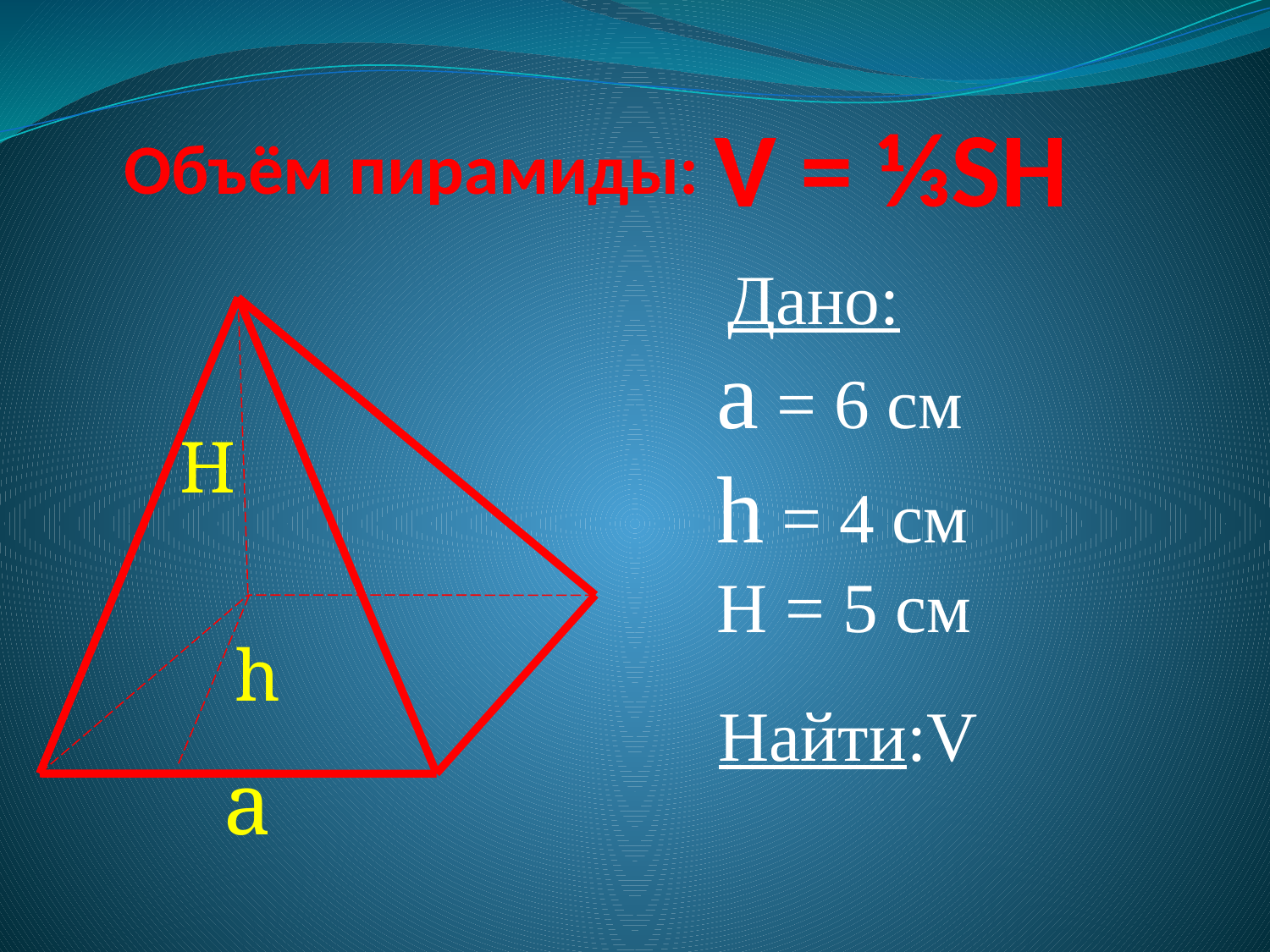

Объём пирамиды:
V = ⅓SH
Дано:
а = 6 см
h = 4 см
Н = 5 см

H
h
Найти:V
а